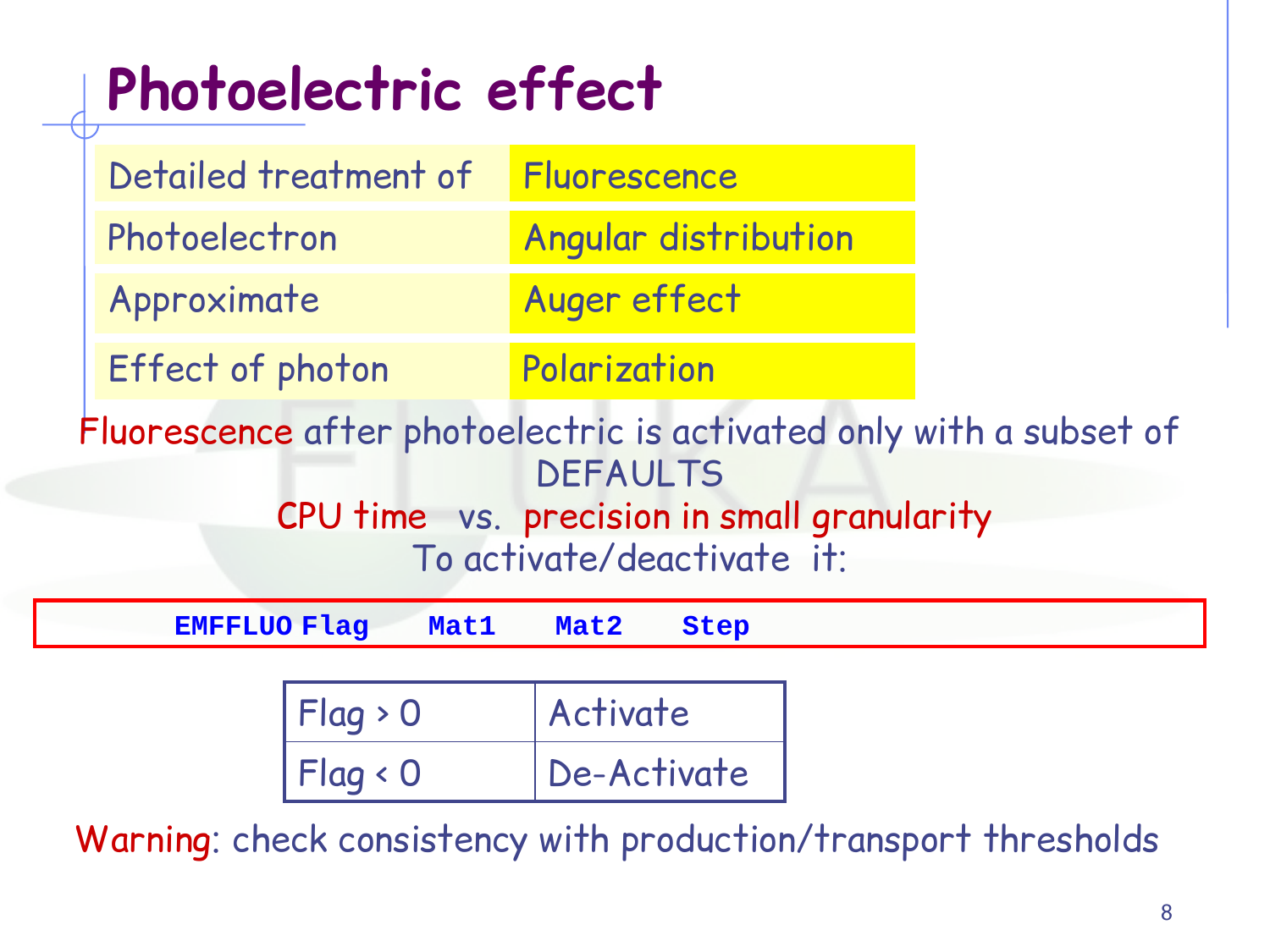

# Photoelectric effect
| Detailed treatment of | Fluorescence |
| --- | --- |
| Photoelectron | Angular distribution |
| Approximate | Auger effect |
| Effect of photon | Polarization |
Fluorescence after photoelectric is activated only with a subset of DEFAULTS
 CPU time   vs.  precision in small granularity
To activate/deactivate  it:
	EMFFLUO	Flag	Mat1	Mat2	Step
| Flag > 0 | Activate |
| --- | --- |
| Flag < 0 | De-Activate |
Warning: check consistency with production/transport thresholds
8